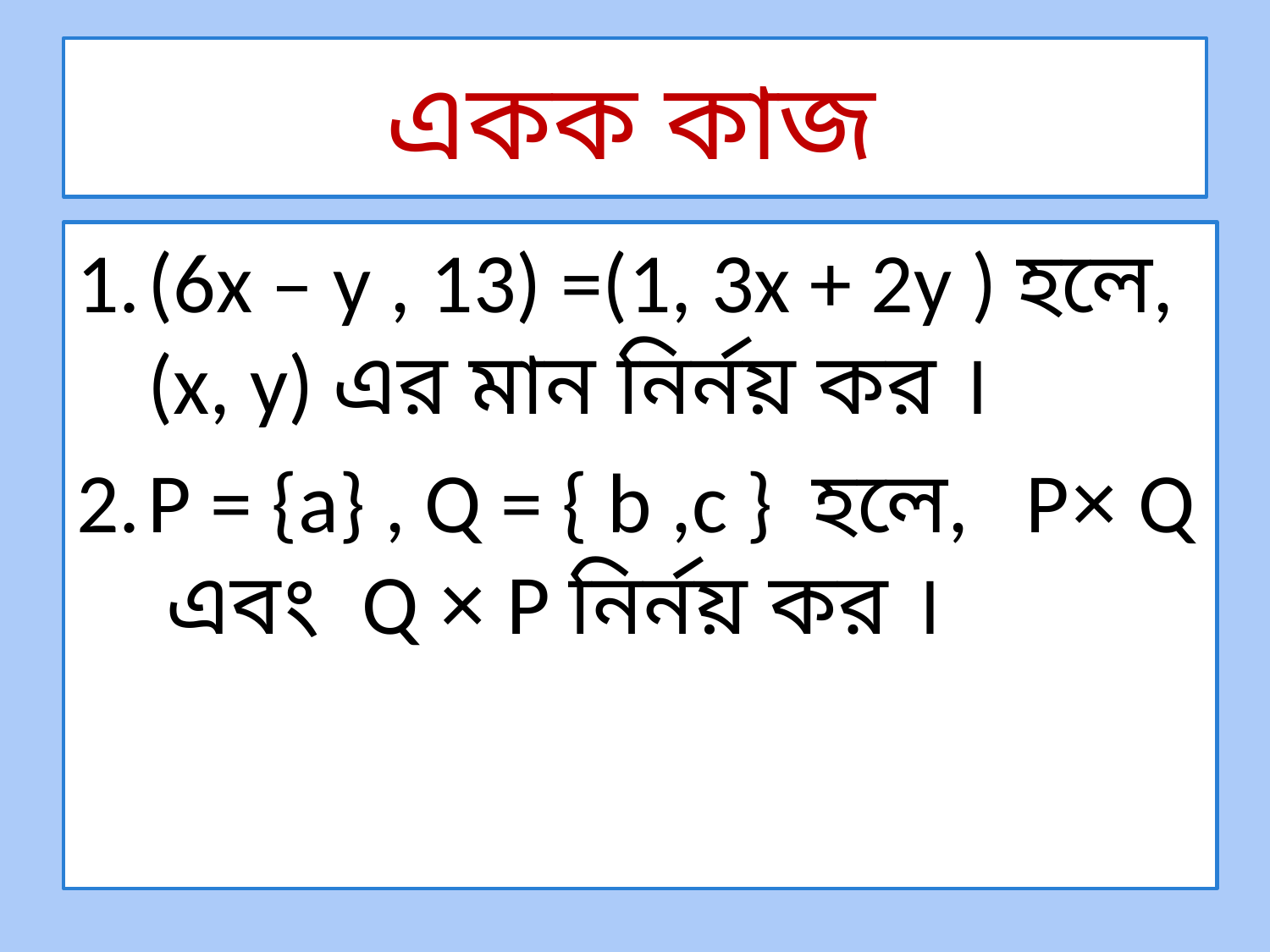

# একক কাজ
(6x – y , 13) =(1, 3x + 2y ) হলে, (x, y) এর মান নির্নয় কর ।
P = {a} , Q = { b ,c }  হলে,   P× Q  এবং  Q × P নির্নয় কর ।